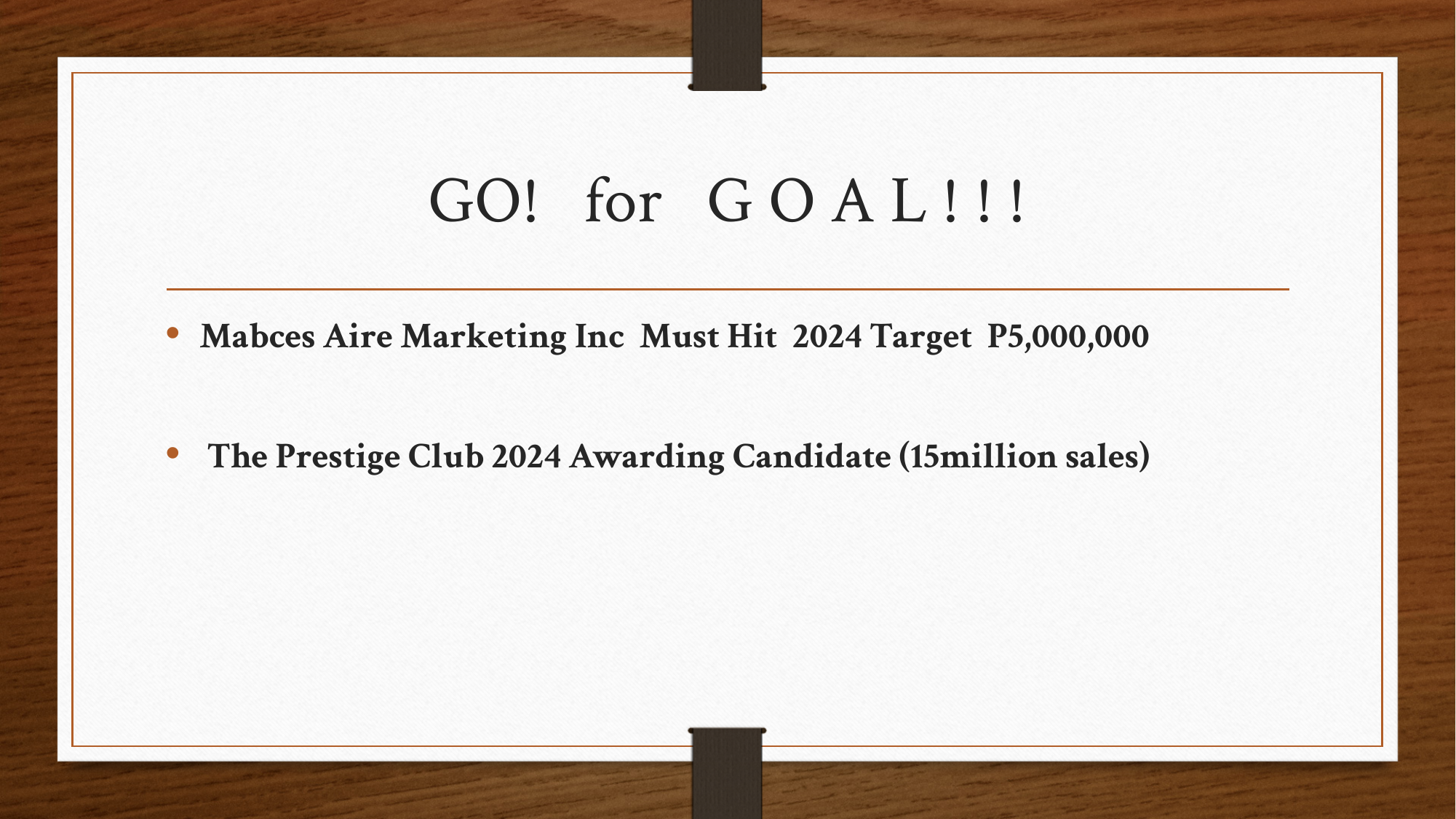

# GO!   for   G O A L ! ! !
Mabces Aire Marketing Inc  Must Hit  2024 Target  P5,000,000

 The Prestige Club 2024 Awarding Candidate (15million sales)